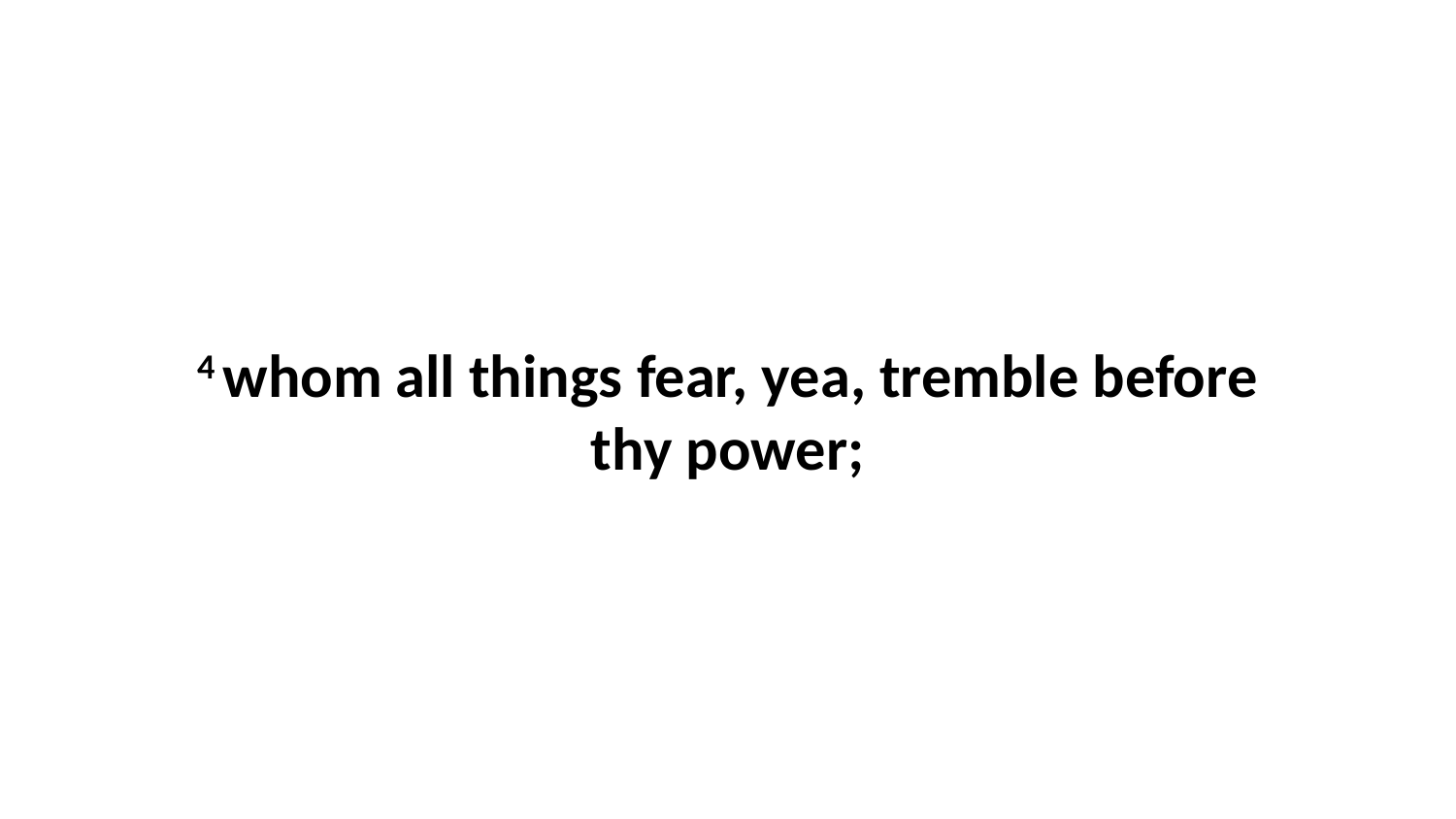

4 whom all things fear, yea, tremble before thy power;